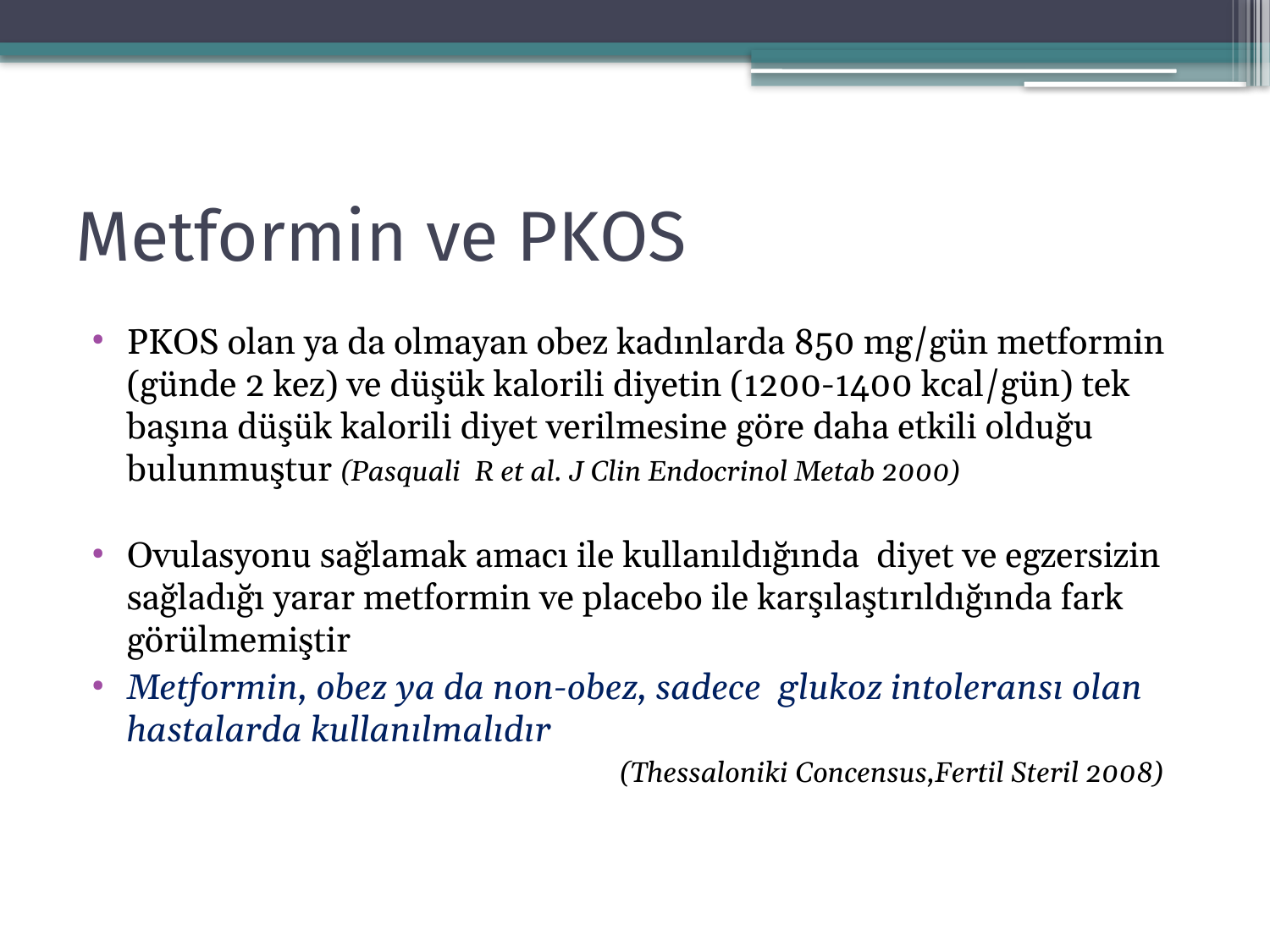

# Metformin ve PKOS
PKOS olan ya da olmayan obez kadınlarda 850 mg/gün metformin (günde 2 kez) ve düşük kalorili diyetin (1200-1400 kcal/gün) tek başına düşük kalorili diyet verilmesine göre daha etkili olduğu bulunmuştur (Pasquali  R et al. J Clin Endocrinol Metab 2000)

Ovulasyonu sağlamak amacı ile kullanıldığında  diyet ve egzersizin sağladığı yarar metformin ve placebo ile karşılaştırıldığında fark görülmemiştir
Metformin, obez ya da non-obez, sadece  glukoz intoleransı olan hastalarda kullanılmalıdır
                                                                              (Thessaloniki Concensus,Fertil Steril 2008)